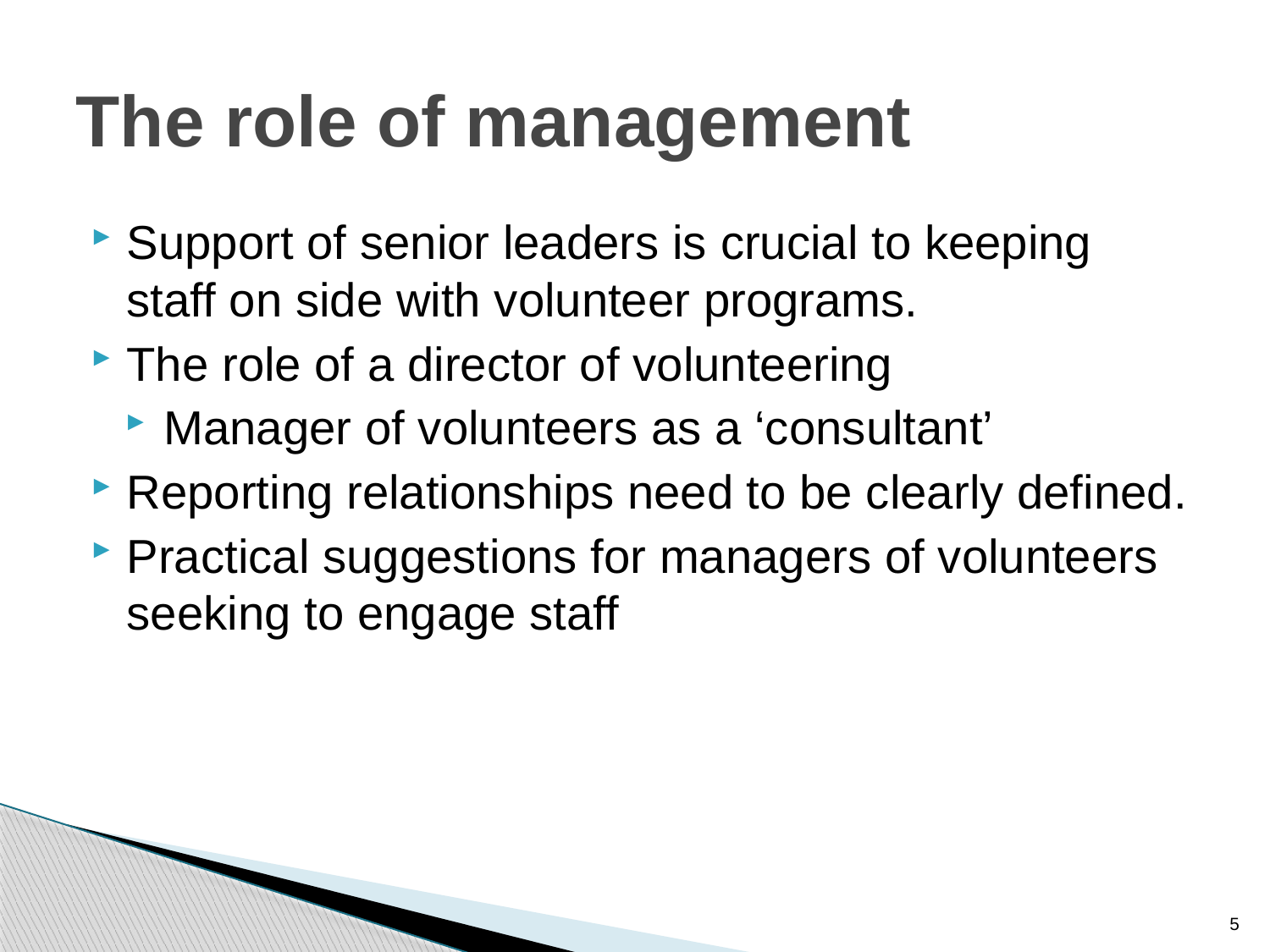

# The role of management
Support of senior leaders is crucial to keeping staff on side with volunteer programs.
The role of a director of volunteering
Manager of volunteers as a ‘consultant’
Reporting relationships need to be clearly defined.
Practical suggestions for managers of volunteers seeking to engage staff

5